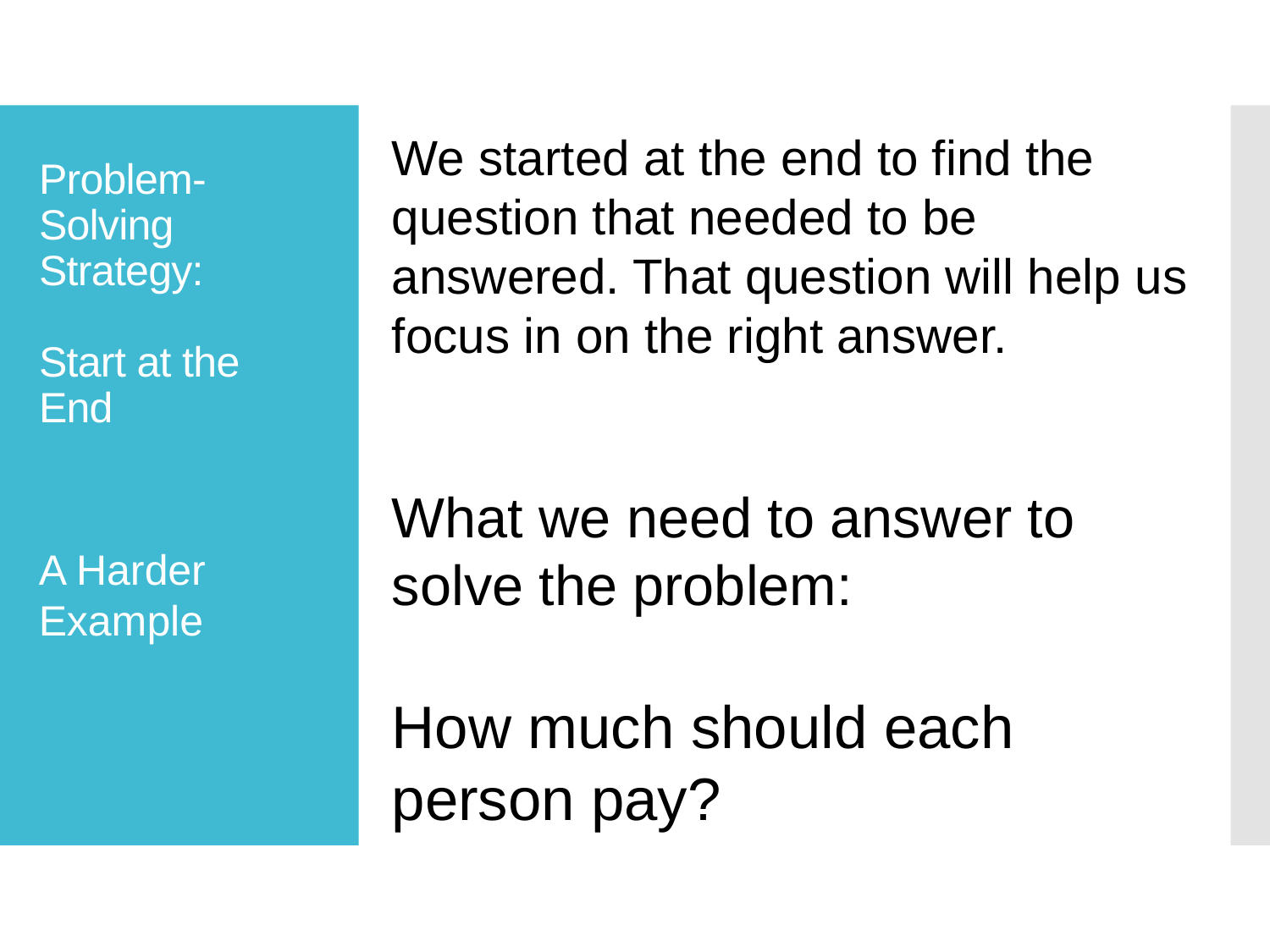

# Problem-Solving Strategy: Start at the End
We started at the end to find the question that needed to be answered. That question will help us focus in on the right answer.

What we need to answer to solve the problem:

How much should each person pay?
A Harder  Example